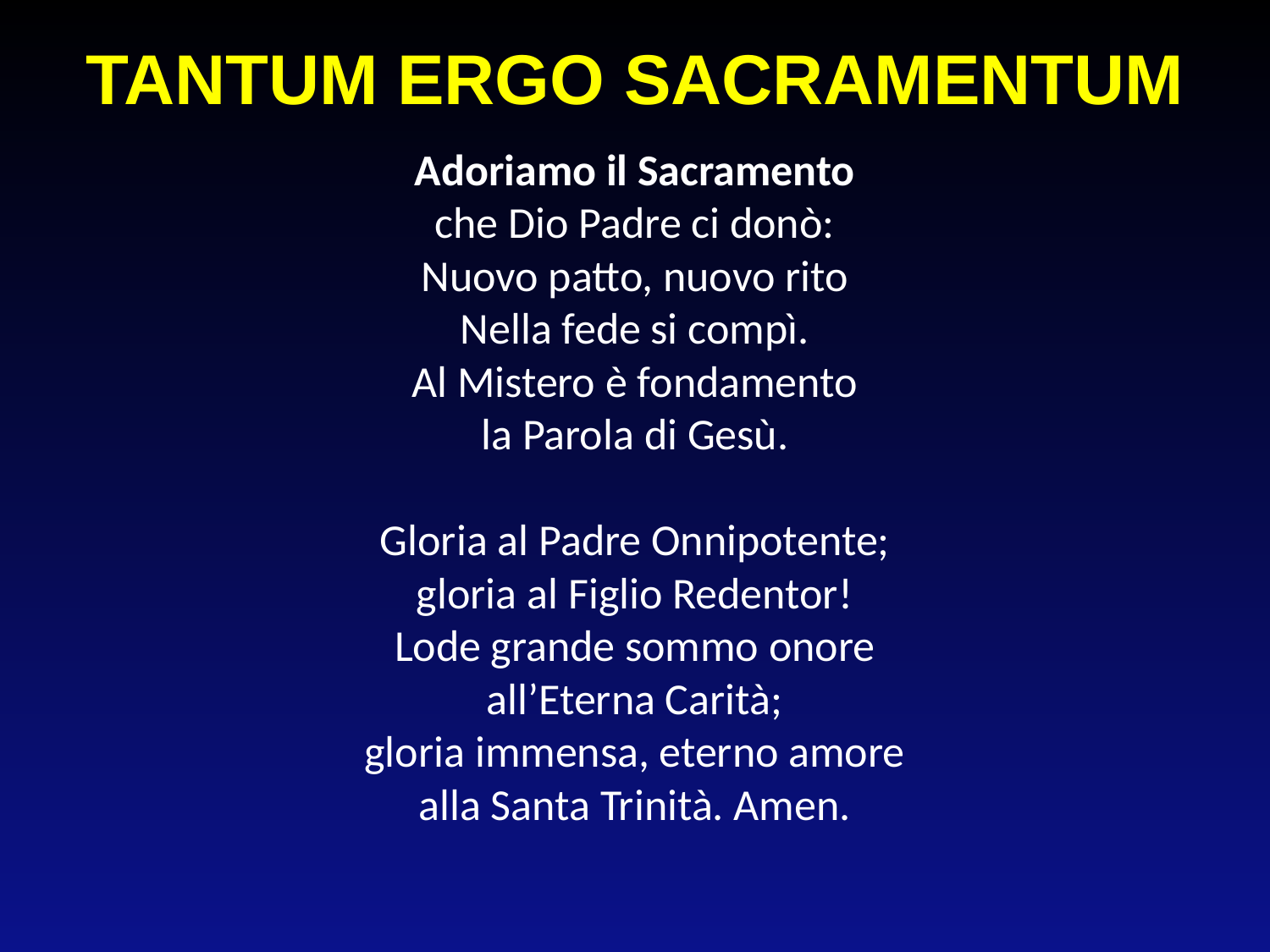

TANTUM ERGO SACRAMENTUM
Adoriamo il Sacramento
che Dio Padre ci donò:
Nuovo patto, nuovo rito
Nella fede si compì.
Al Mistero è fondamento
la Parola di Gesù.
Gloria al Padre Onnipotente;
gloria al Figlio Redentor!
Lode grande sommo onore
all’Eterna Carità;
gloria immensa, eterno amore
alla Santa Trinità. Amen.
Donaci la libertà,
degli uccelli del cielo
La gratitudine dei fiori del campo.
Donaci la pace.
Il resto sarà dato in più.